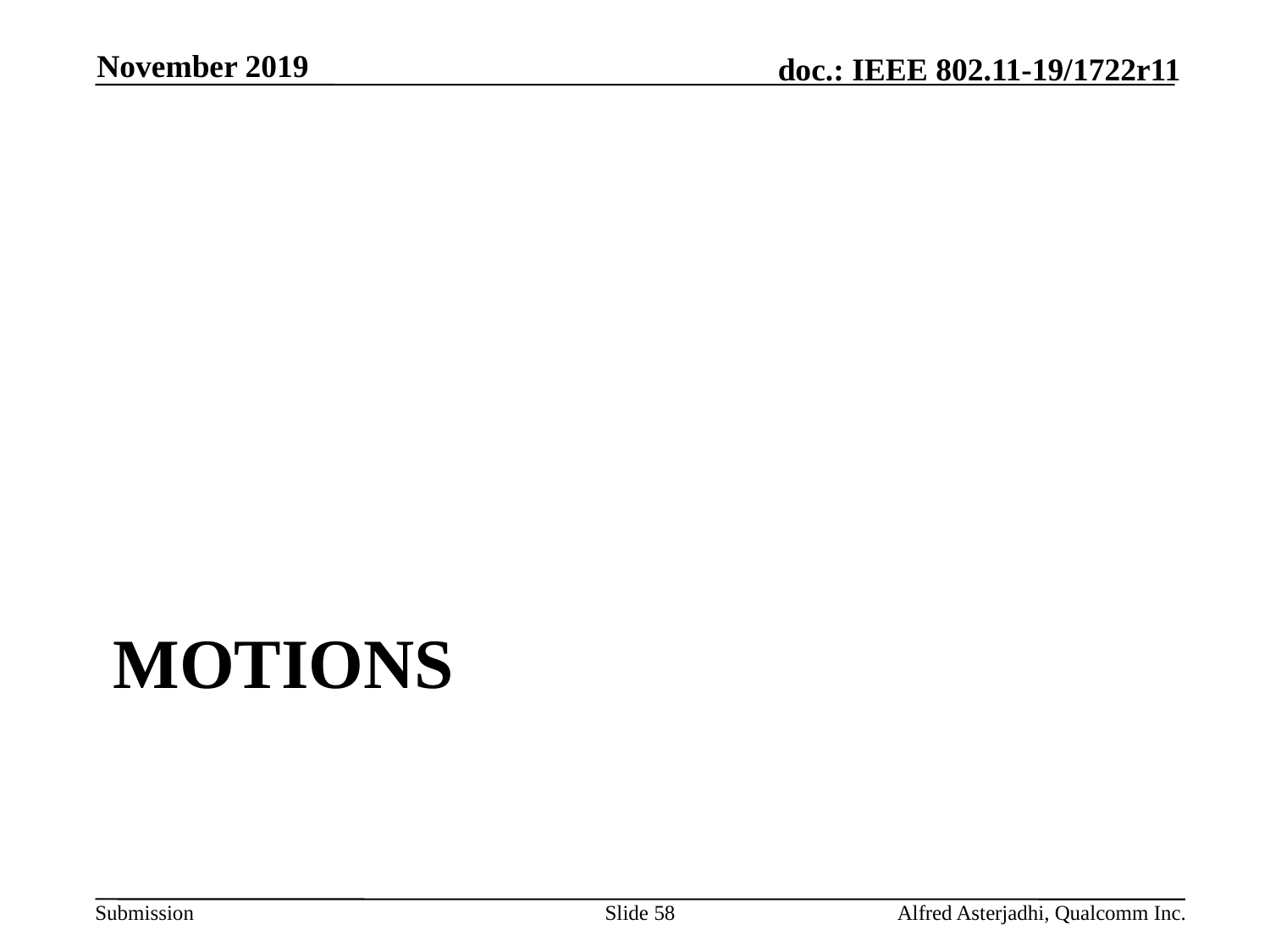

November 2019

# motions
Slide 58
Alfred Asterjadhi, Qualcomm Inc.